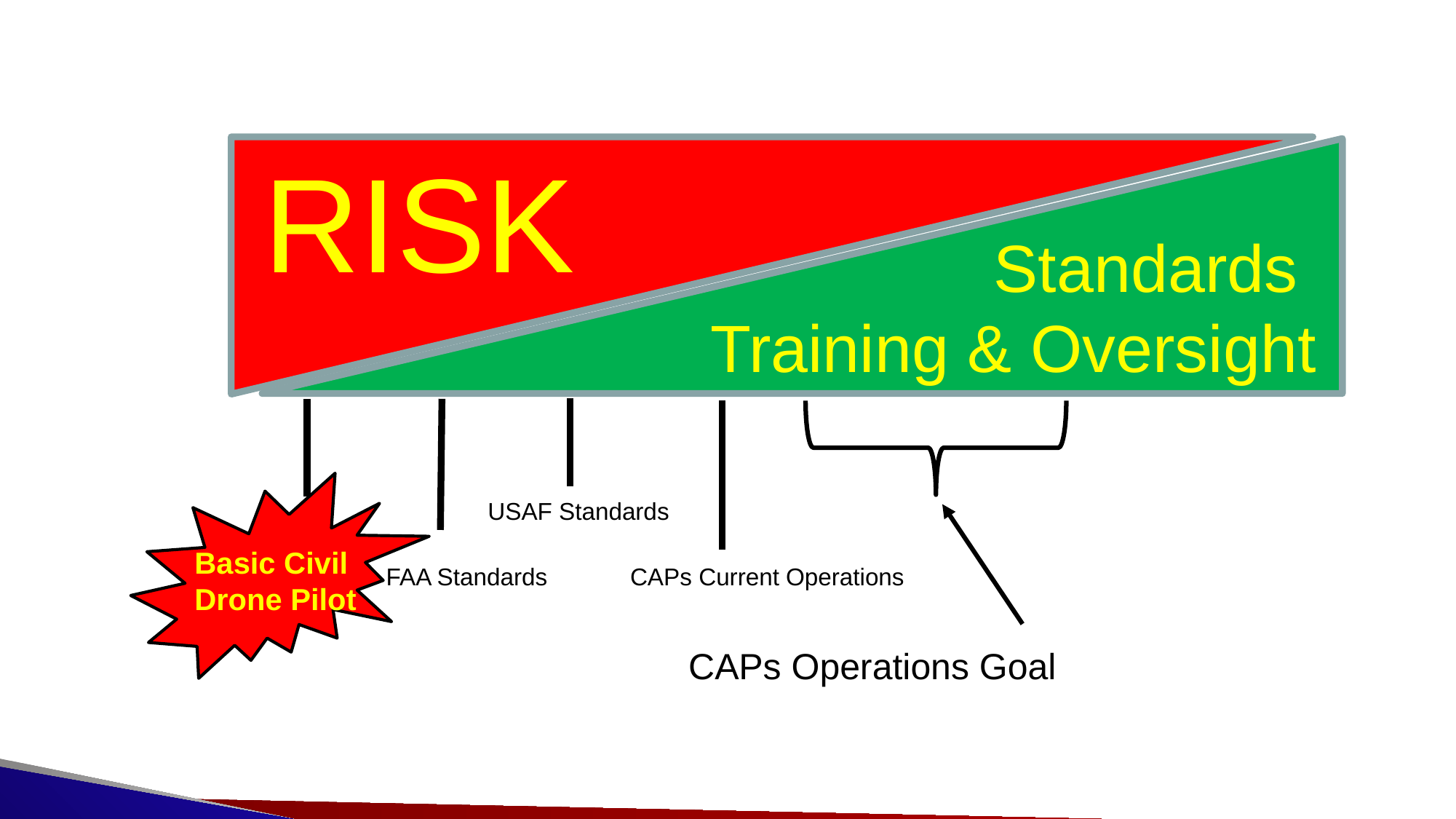

RISK

Standards
Training & Oversight

Basic Civil
Drone Pilot
USAF Standards

Current
FAA Standards
CAPs Current Operations
CAPs Operations Goal